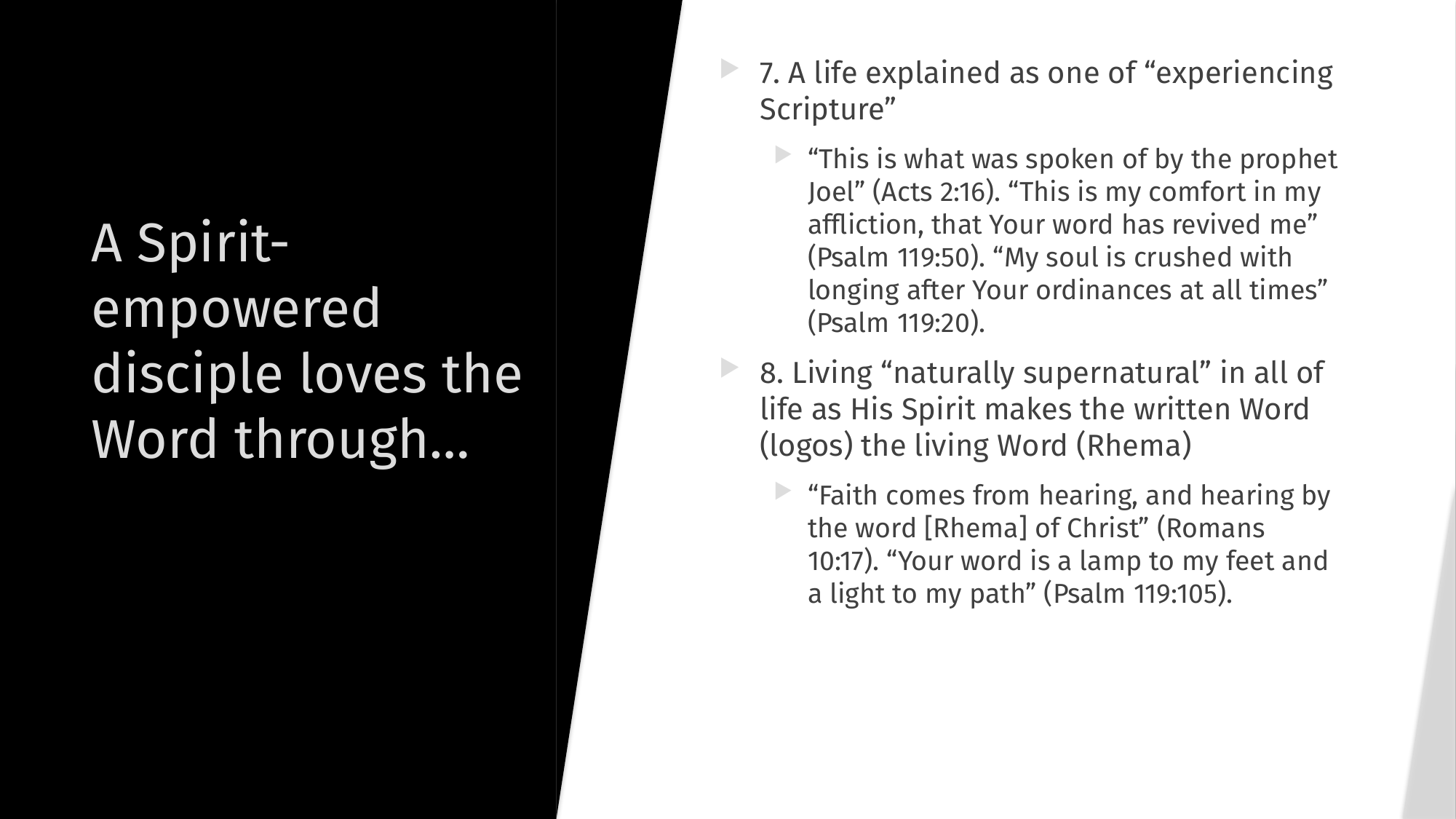

7. A life explained as one of “experiencing Scripture”
“This is what was spoken of by the prophet Joel” (Acts 2:16). “This is my comfort in my affliction, that Your word has revived me” (Psalm 119:50). “My soul is crushed with longing after Your ordinances at all times” (Psalm 119:20).
8. Living “naturally supernatural” in all of life as His Spirit makes the written Word (logos) the living Word (Rhema)
“Faith comes from hearing, and hearing by the word [Rhema] of Christ” (Romans 10:17). “Your word is a lamp to my feet and a light to my path” (Psalm 119:105).
# A Spirit-empowered disciple loves the Word through…